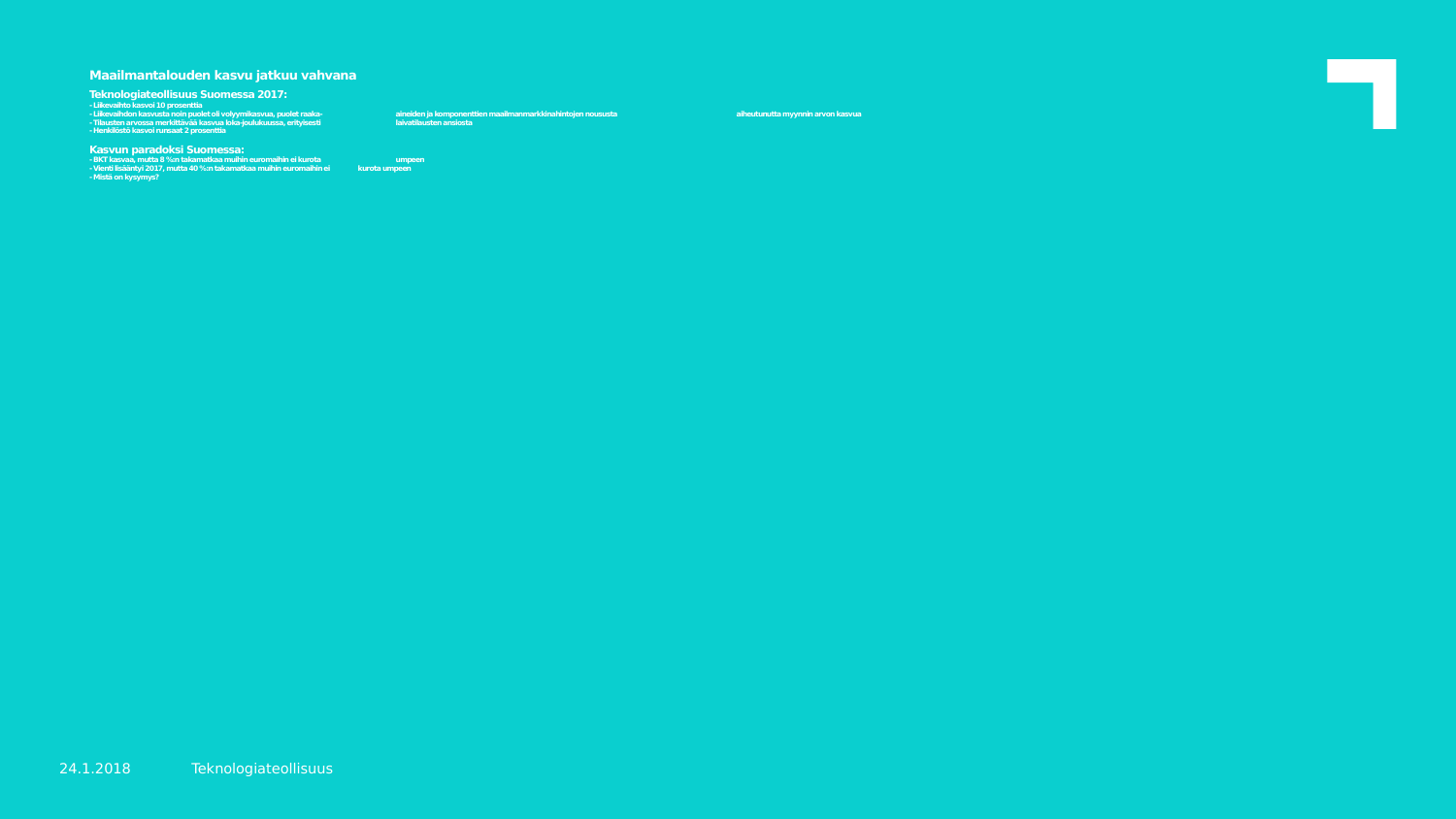

Maailmantalouden kasvu jatkuu vahvana
Teknologiateollisuus Suomessa 2017:
	- Liikevaihto kasvoi 10 prosenttia
	- Liikevaihdon kasvusta noin puolet oli volyymikasvua, puolet raaka-	  	  aineiden ja komponenttien maailmanmarkkinahintojen noususta 	 	 	  aiheutunutta myynnin arvon kasvua
	- Tilausten arvossa merkittävää kasvua loka-joulukuussa, erityisesti                          	  laivatilausten ansiosta
	- Henkilöstö kasvoi runsaat 2 prosenttia

Kasvun paradoksi Suomessa:
	- BKT kasvaa, mutta 8 %:n takamatkaa muihin euromaihin ei kurota	    	  umpeen
	- Vienti lisääntyi 2017, mutta 40 %:n takamatkaa muihin euromaihin ei		  kurota umpeen
	- Mistä on kysymys?

24.1.2018
Teknologiateollisuus